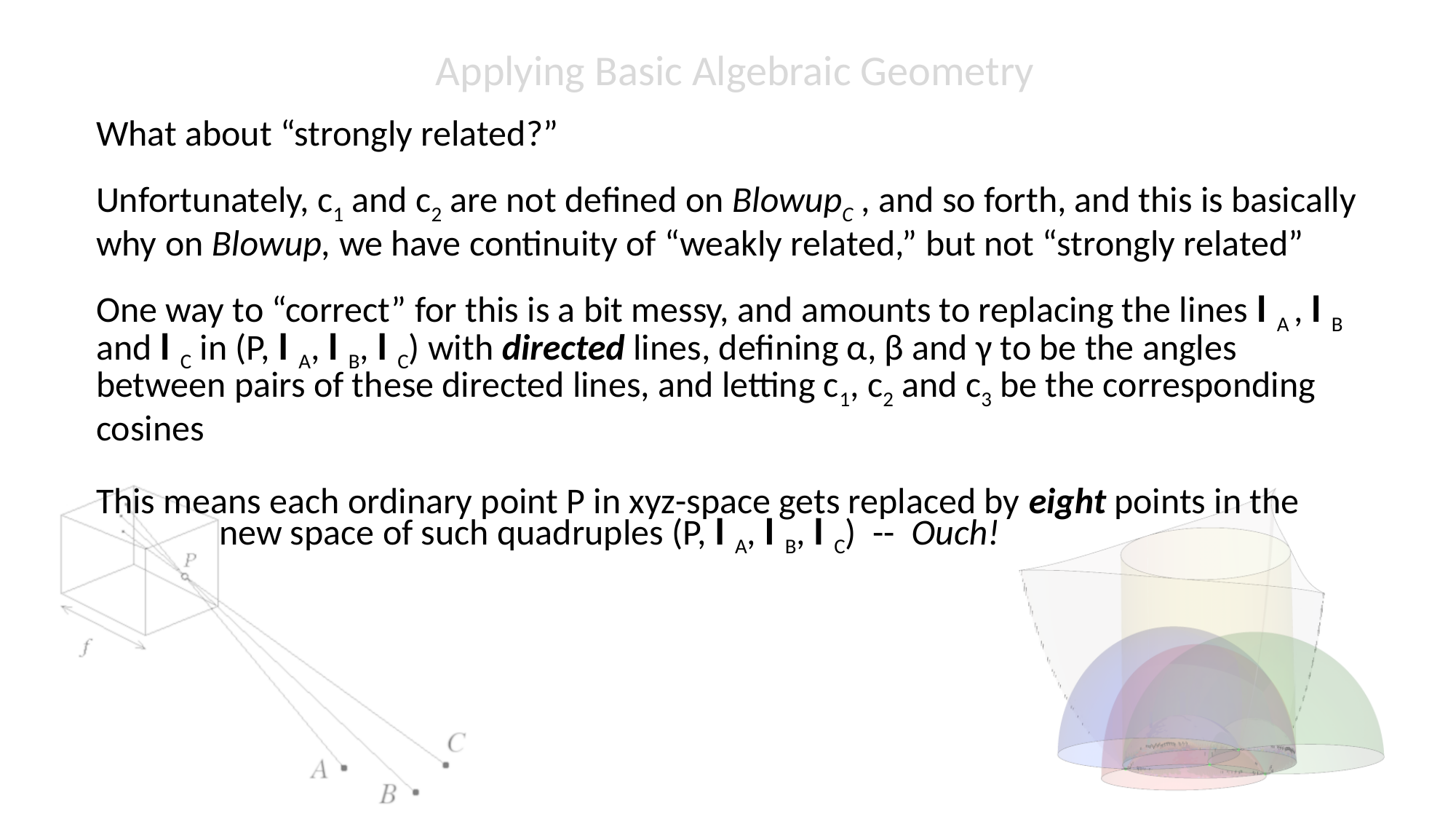

What about “strongly related?”

Unfortunately, c1 and c2 are not defined on BlowupC , and so forth, and this is basically why on Blowup, we have continuity of “weakly related,” but not “strongly related”

One way to “correct” for this is a bit messy, and amounts to replacing the lines l A , l B and l C in (P, l A, l B, l C) with directed lines, defining α, β and γ to be the angles between pairs of these directed lines, and letting c1, c2 and c3 be the corresponding cosines

This means each ordinary point P in xyz-space gets replaced by eight points in the
               new space of such quadruples (P, l A, l B, l C)  --  Ouch!

Applying Basic Algebraic Geometry